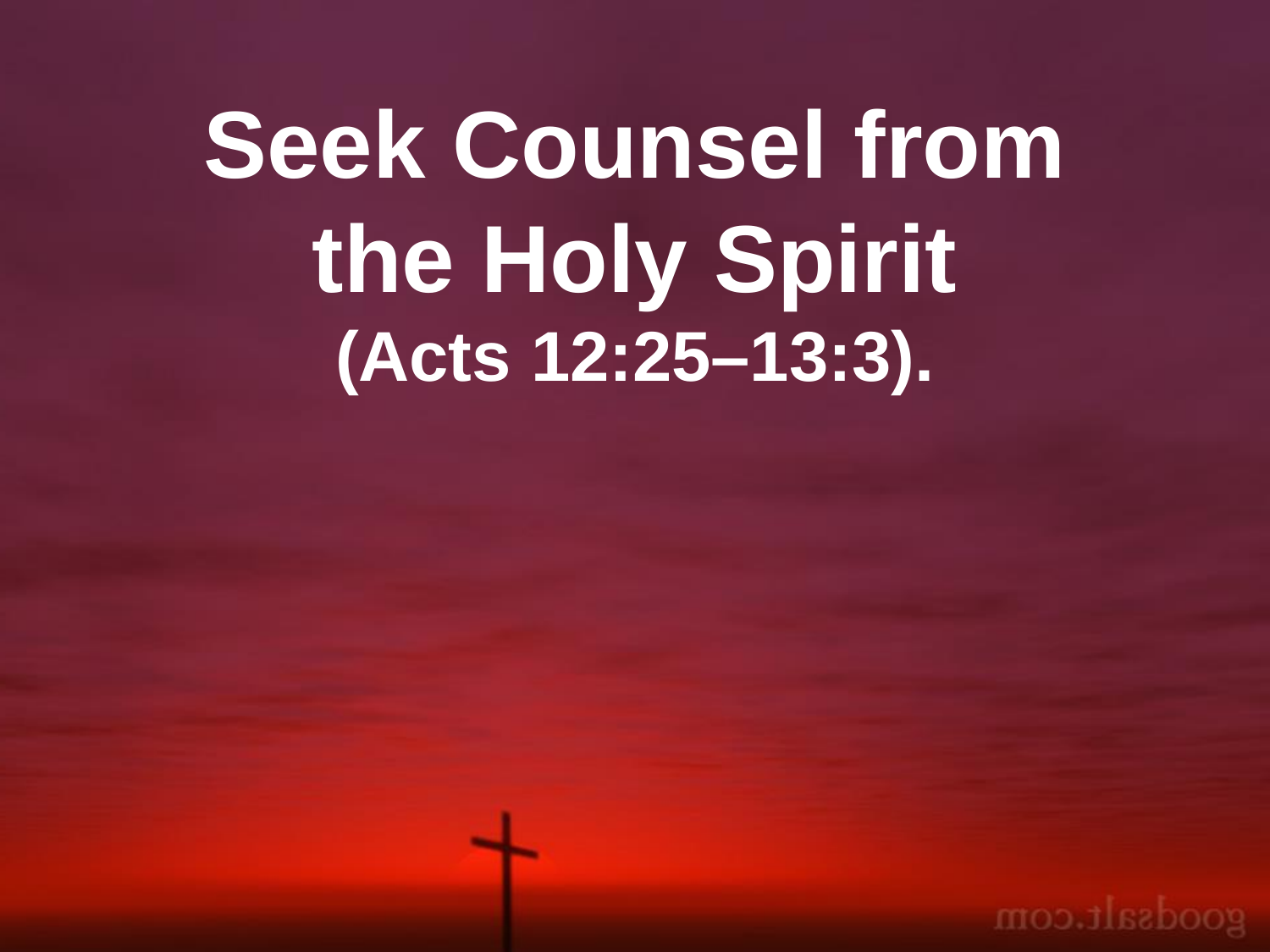

Seek Counsel from the Holy Spirit
(Acts 12:25–13:3).